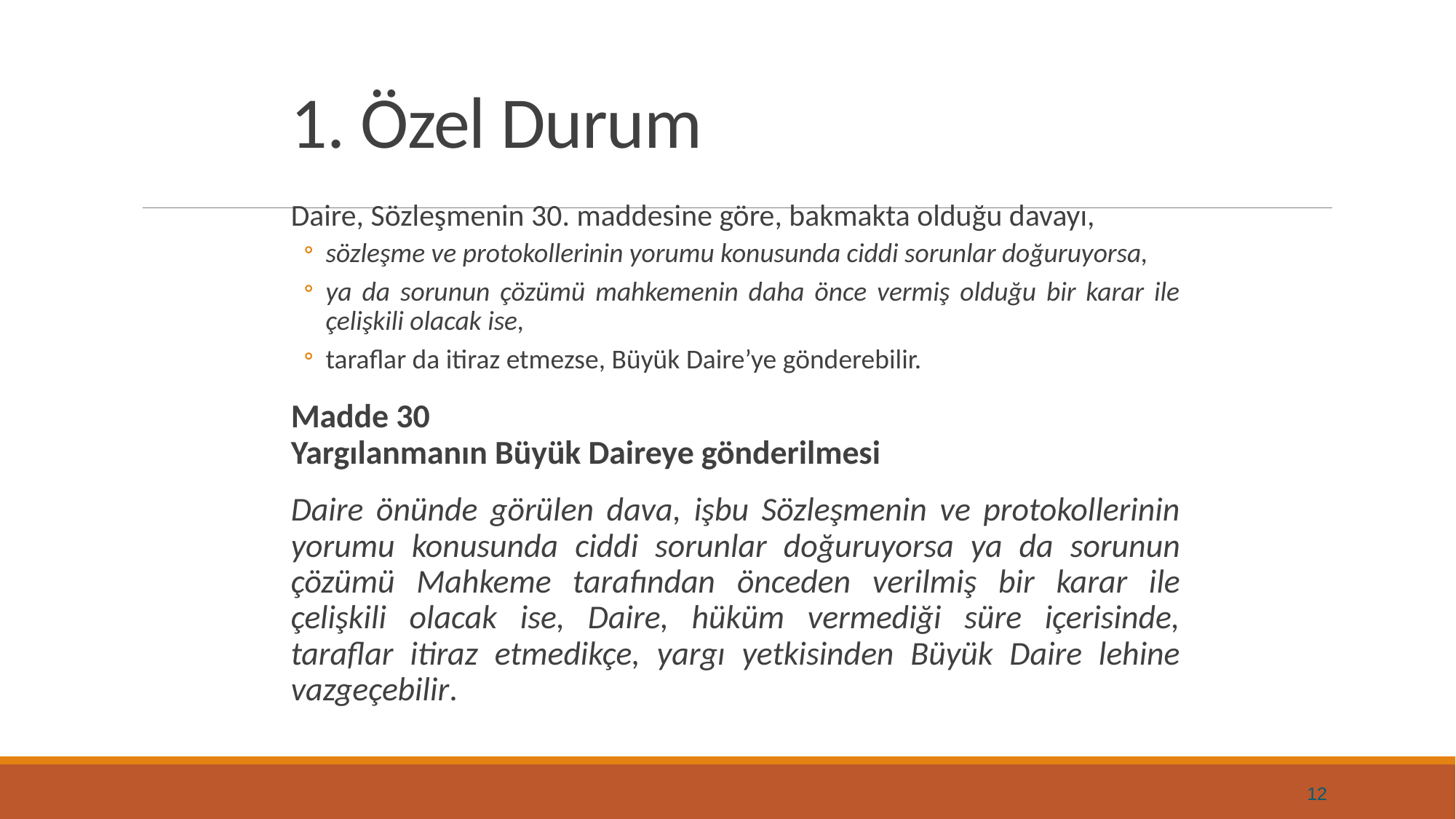

# 1. Özel Durum
Daire, Sözleşmenin 30. maddesine göre, bakmakta olduğu davayı,
sözleşme ve protokollerinin yorumu konusunda ciddi sorunlar doğuruyorsa,
ya da sorunun çözümü mahkemenin daha önce vermiş olduğu bir karar ile çelişkili olacak ise,
taraflar da itiraz etmezse, Büyük Daire’ye gönderebilir.
Madde 30
Yargılanmanın Büyük Daireye gönderilmesi
Daire önünde görülen dava, işbu Sözleşmenin ve protokollerinin yorumu konusunda ciddi sorunlar doğuruyorsa ya da sorunun çözümü Mahkeme tarafından önceden verilmiş bir karar ile çelişkili olacak ise, Daire, hüküm vermediği süre içerisinde, taraflar itiraz etmedikçe, yargı yetkisinden Büyük Daire lehine vazgeçebilir.

12